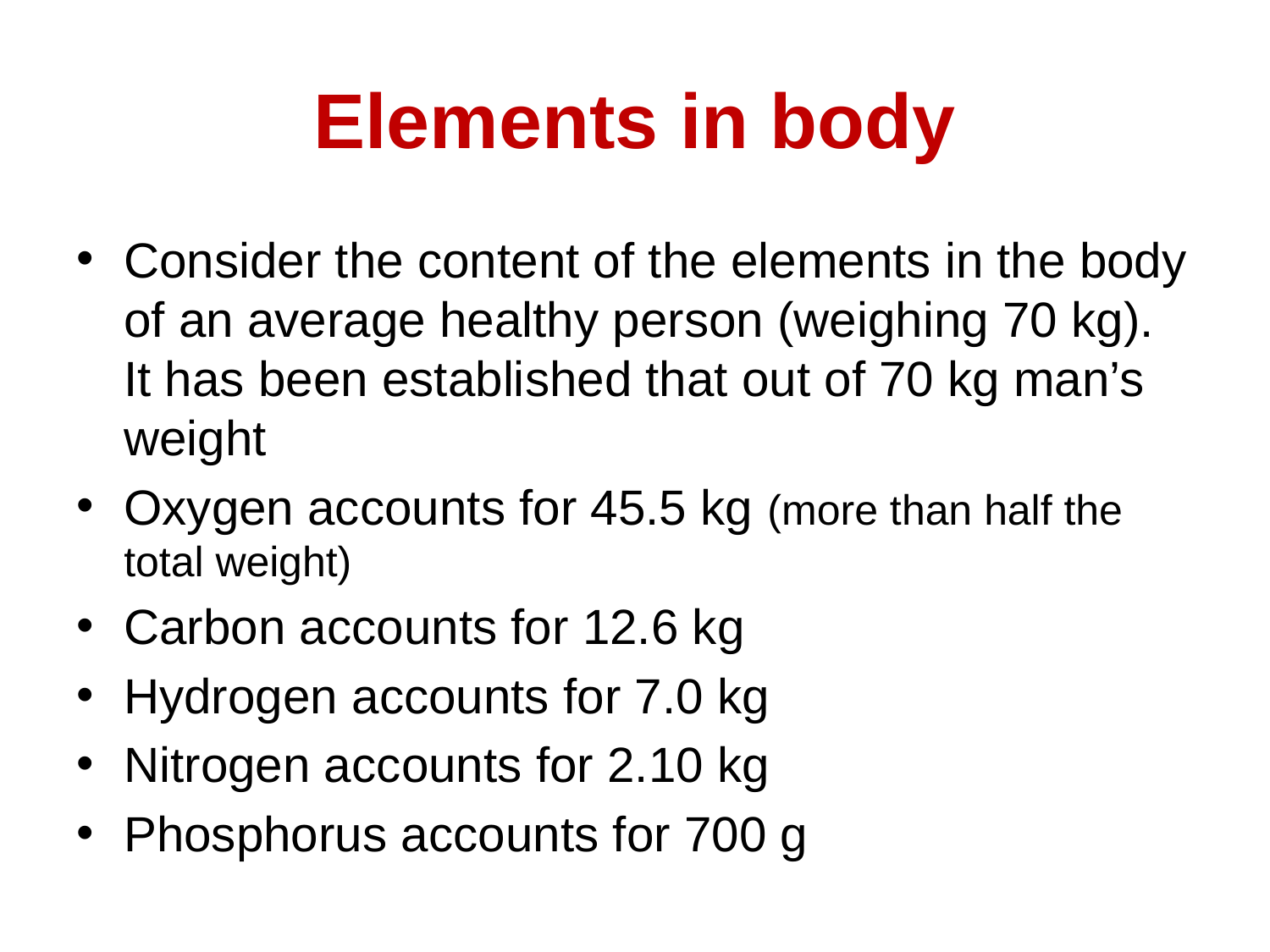

# Elements in body
Consider the content of the elements in the body of an average healthy person (weighing 70 kg). It has been established that out of 70 kg man’s weight
Oxygen accounts for 45.5 kg (more than half the total weight)
Carbon accounts for 12.6 kg
Hydrogen accounts for 7.0 kg
Nitrogen accounts for 2.10 kg
Phosphorus accounts for 700 g